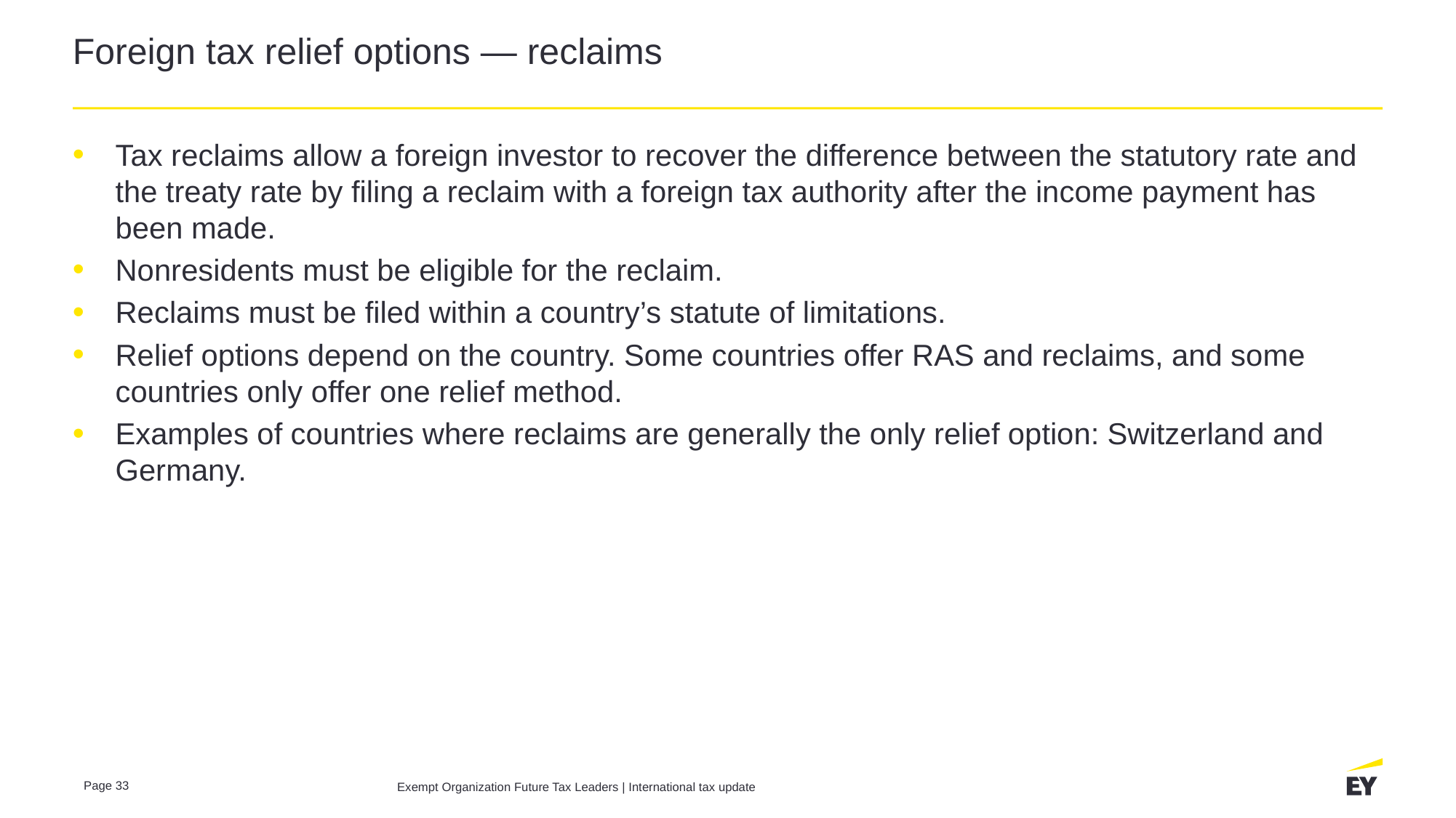

# Foreign tax relief options — reclaims
Tax reclaims allow a foreign investor to recover the difference between the statutory rate and the treaty rate by filing a reclaim with a foreign tax authority after the income payment has been made.
Nonresidents must be eligible for the reclaim.
Reclaims must be filed within a country’s statute of limitations.
Relief options depend on the country. Some countries offer RAS and reclaims, and some countries only offer one relief method.
Examples of countries where reclaims are generally the only relief option: Switzerland and Germany.